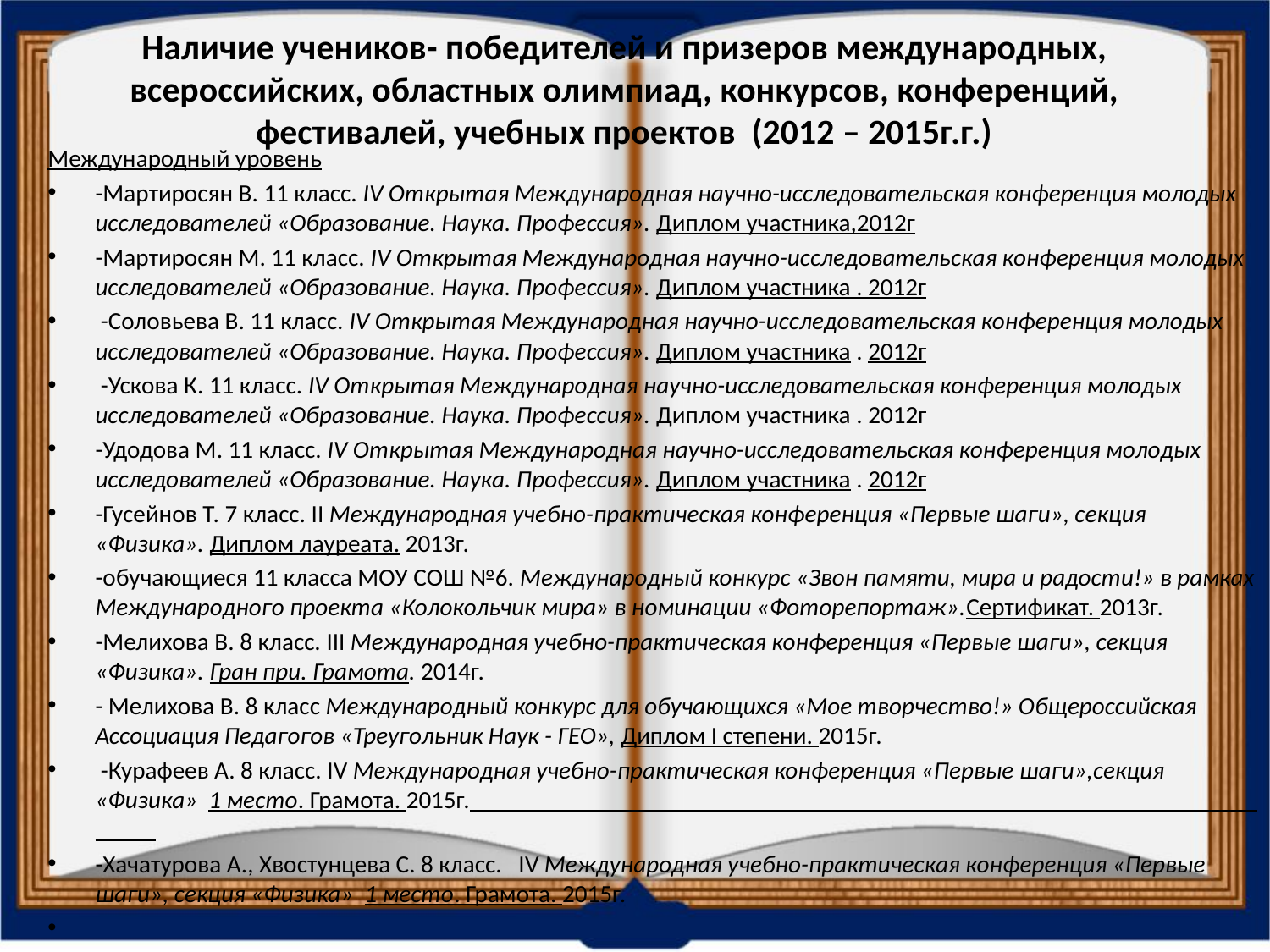

# Наличие учеников- победителей и призеров международных, всероссийских, областных олимпиад, конкурсов, конференций, фестивалей, учебных проектов  (2012 – 2015г.г.)
Международный уровень
-Мартиросян В. 11 класс. IV Открытая Международная научно-исследовательская конференция молодых исследователей «Образование. Наука. Профессия». Диплом участника,2012г
-Мартиросян М. 11 класс. IV Открытая Международная научно-исследовательская конференция молодых исследователей «Образование. Наука. Профессия». Диплом участника . 2012г
 -Соловьева В. 11 класс. IV Открытая Международная научно-исследовательская конференция молодых исследователей «Образование. Наука. Профессия». Диплом участника . 2012г
 -Ускова К. 11 класс. IV Открытая Международная научно-исследовательская конференция молодых исследователей «Образование. Наука. Профессия». Диплом участника . 2012г
-Удодова М. 11 класс. IV Открытая Международная научно-исследовательская конференция молодых исследователей «Образование. Наука. Профессия». Диплом участника . 2012г
-Гусейнов Т. 7 класс. II Международная учебно-практическая конференция «Первые шаги», секция «Физика». Диплом лауреата. 2013г.
-обучающиеся 11 класса МОУ СОШ №6. Международный конкурс «Звон памяти, мира и радости!» в рамках Международного проекта «Колокольчик мира» в номинации «Фоторепортаж».Сертификат. 2013г.
-Мелихова В. 8 класс. III Международная учебно-практическая конференция «Первые шаги», секция «Физика». Гран при. Грамота. 2014г.
- Мелихова В. 8 класс Международный конкурс для обучающихся «Мое творчество!» Общероссийская Ассоциация Педагогов «Треугольник Наук - ГЕО», Диплом I степени. 2015г.
 -Курафеев А. 8 класс. IV Международная учебно-практическая конференция «Первые шаги»,секция «Физика»  1 место. Грамота. 2015г.
-Хачатурова А., Хвостунцева С. 8 класс.   IV Международная учебно-практическая конференция «Первые шаги», секция «Физика»  1 место. Грамота. 2015г.